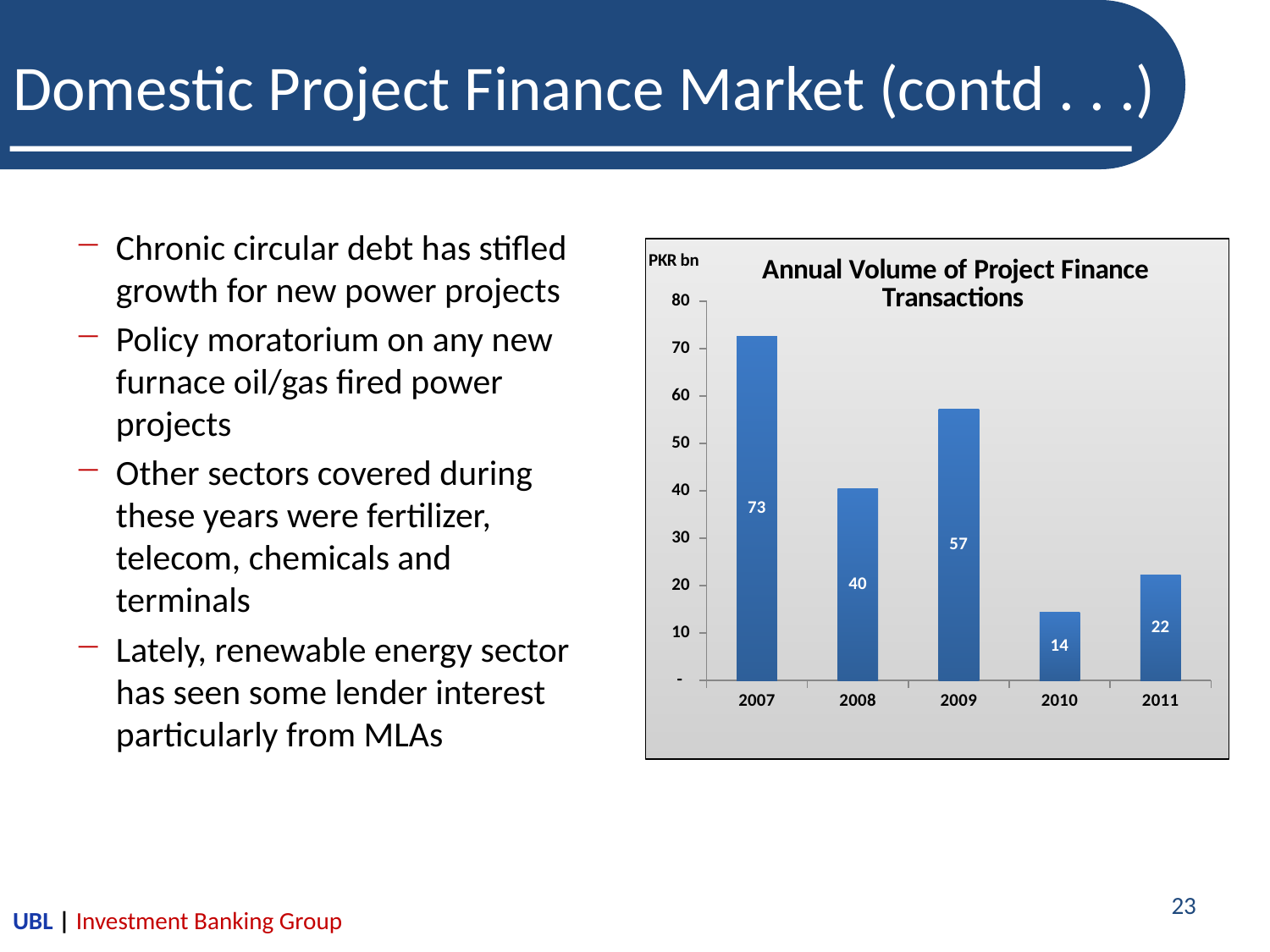

# Domestic Project Finance Market (contd . . .)
Chronic circular debt has stifled growth for new power projects
Policy moratorium on any new furnace oil/gas fired power projects
Other sectors covered during these years were fertilizer, telecom, chemicals and terminals
Lately, renewable energy sector has seen some lender interest  particularly from MLAs

### Chart: Annual Volume of Project Finance Transactions

| Category |  |
|---|---|
| 2007 | 72.67899999999999 |
| 2008 | 40.466 |
| 2009 | 57.217072 |
| 2010 | 14.335520000000002 |
| 2011 | 22.32949999999999 |
23
UBL | Investment Banking Group